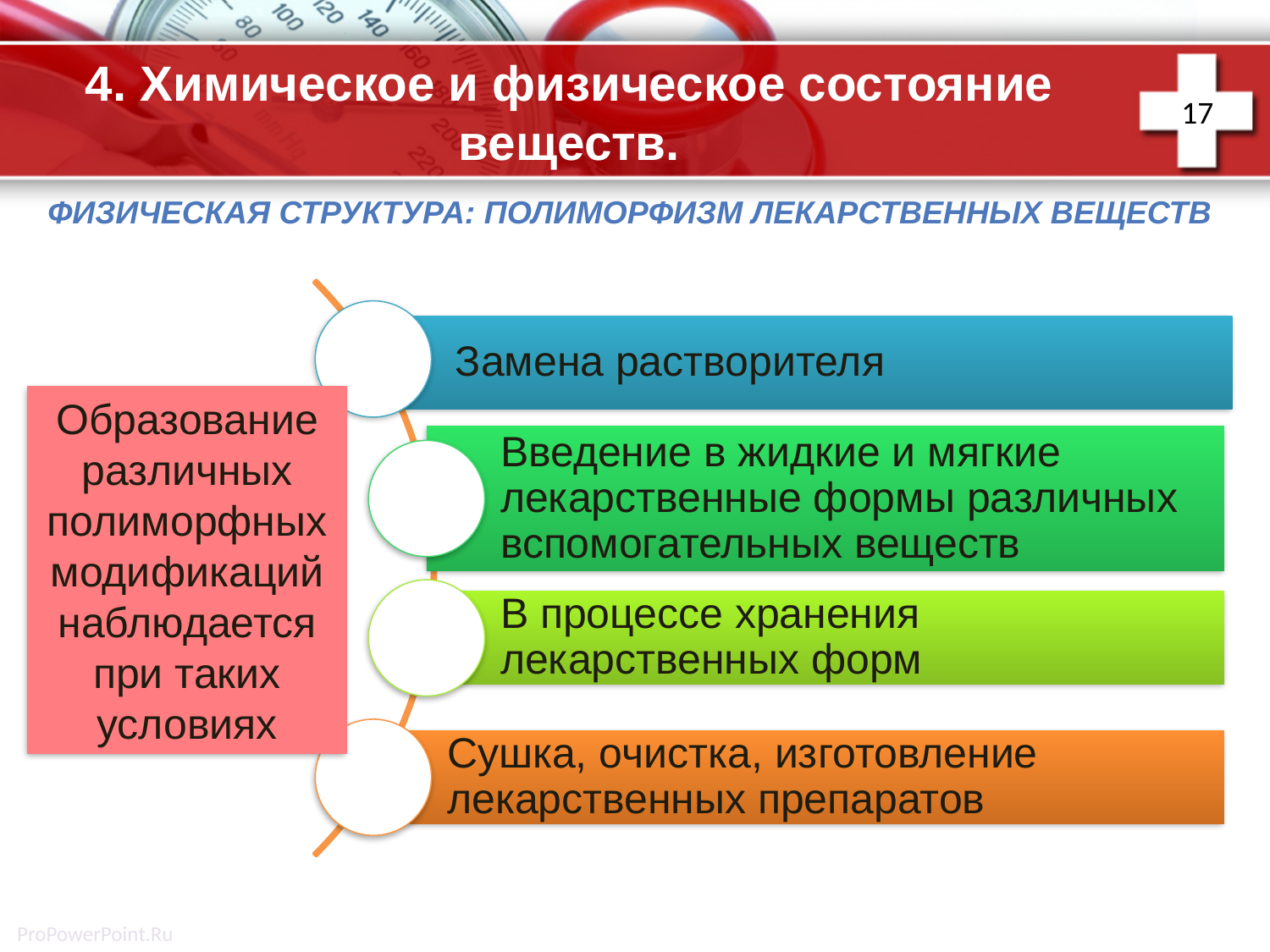

17
# 4. Химическое и физическое состояние веществ.
Физическая структура: полиморфизм лекарственных веществ
Замена растворителя
Введение в жидкие и мягкие лекарственные формы различных вспомогательных веществ
В процессе хранения лекарственных форм
Сушка, очистка, изготовление лекарственных препаратов
Образование различных полиморфных модификаций наблюдается при таких условиях